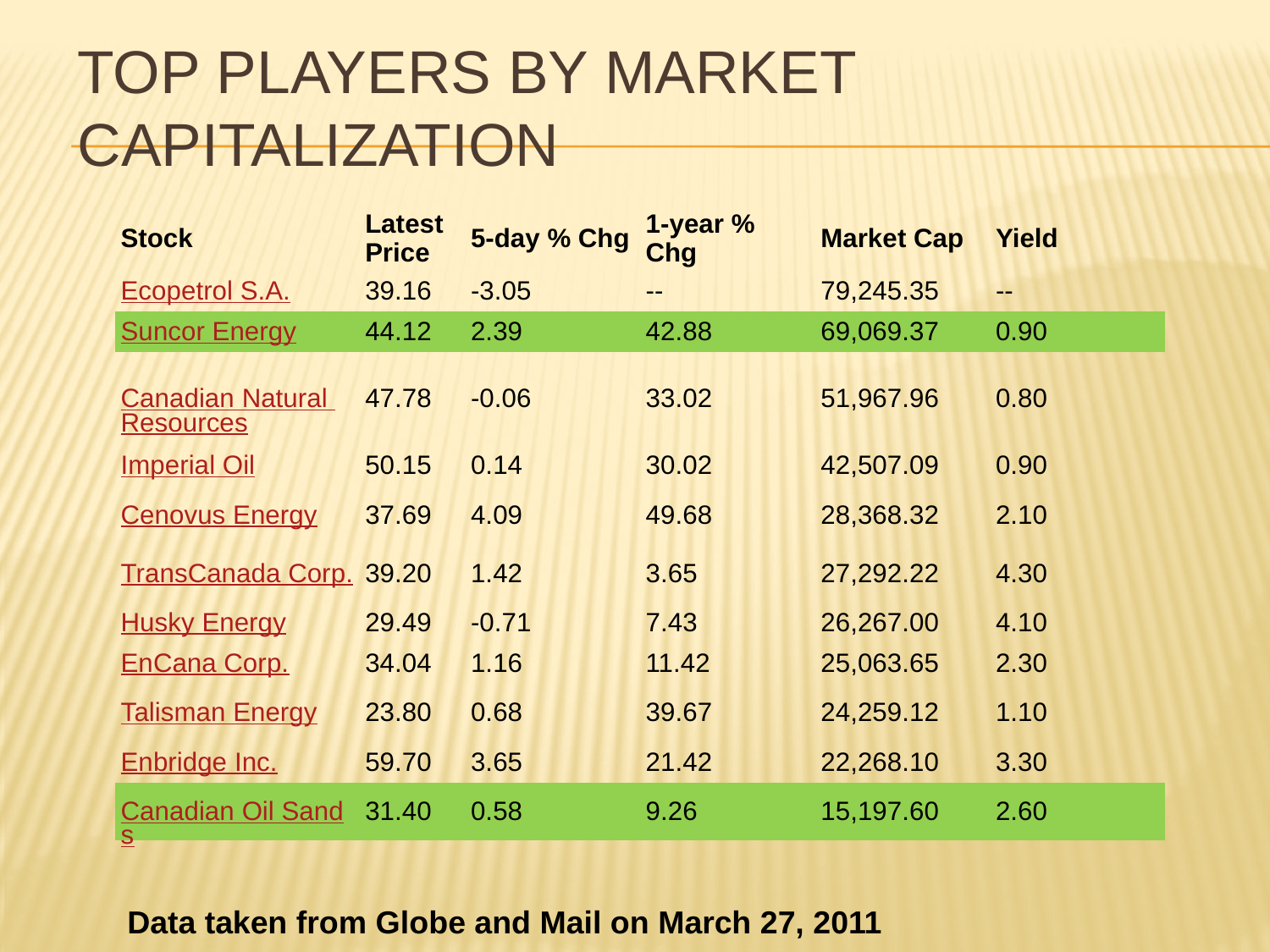

# Top players by market capitalization
| Stock | Latest Price | 5-day % Chg | 1-year % Chg | Market Cap | Yield |
| --- | --- | --- | --- | --- | --- |
| Ecopetrol S.A. | 39.16 | -3.05 | -- | 79,245.35 | -- |
| Suncor Energy | 44.12 | 2.39 | 42.88 | 69,069.37 | 0.90 |
| Canadian Natural Resources | 47.78 | -0.06 | 33.02 | 51,967.96 | 0.80 |
| Imperial Oil | 50.15 | 0.14 | 30.02 | 42,507.09 | 0.90 |
| Cenovus Energy | 37.69 | 4.09 | 49.68 | 28,368.32 | 2.10 |
| TransCanada Corp. | 39.20 | 1.42 | 3.65 | 27,292.22 | 4.30 |
| Husky Energy | 29.49 | -0.71 | 7.43 | 26,267.00 | 4.10 |
| EnCana Corp. | 34.04 | 1.16 | 11.42 | 25,063.65 | 2.30 |
| Talisman Energy | 23.80 | 0.68 | 39.67 | 24,259.12 | 1.10 |
| Enbridge Inc. | 59.70 | 3.65 | 21.42 | 22,268.10 | 3.30 |
| Canadian Oil Sands | 31.40 | 0.58 | 9.26 | 15,197.60 | 2.60 |
Data taken from Globe and Mail on March 27, 2011